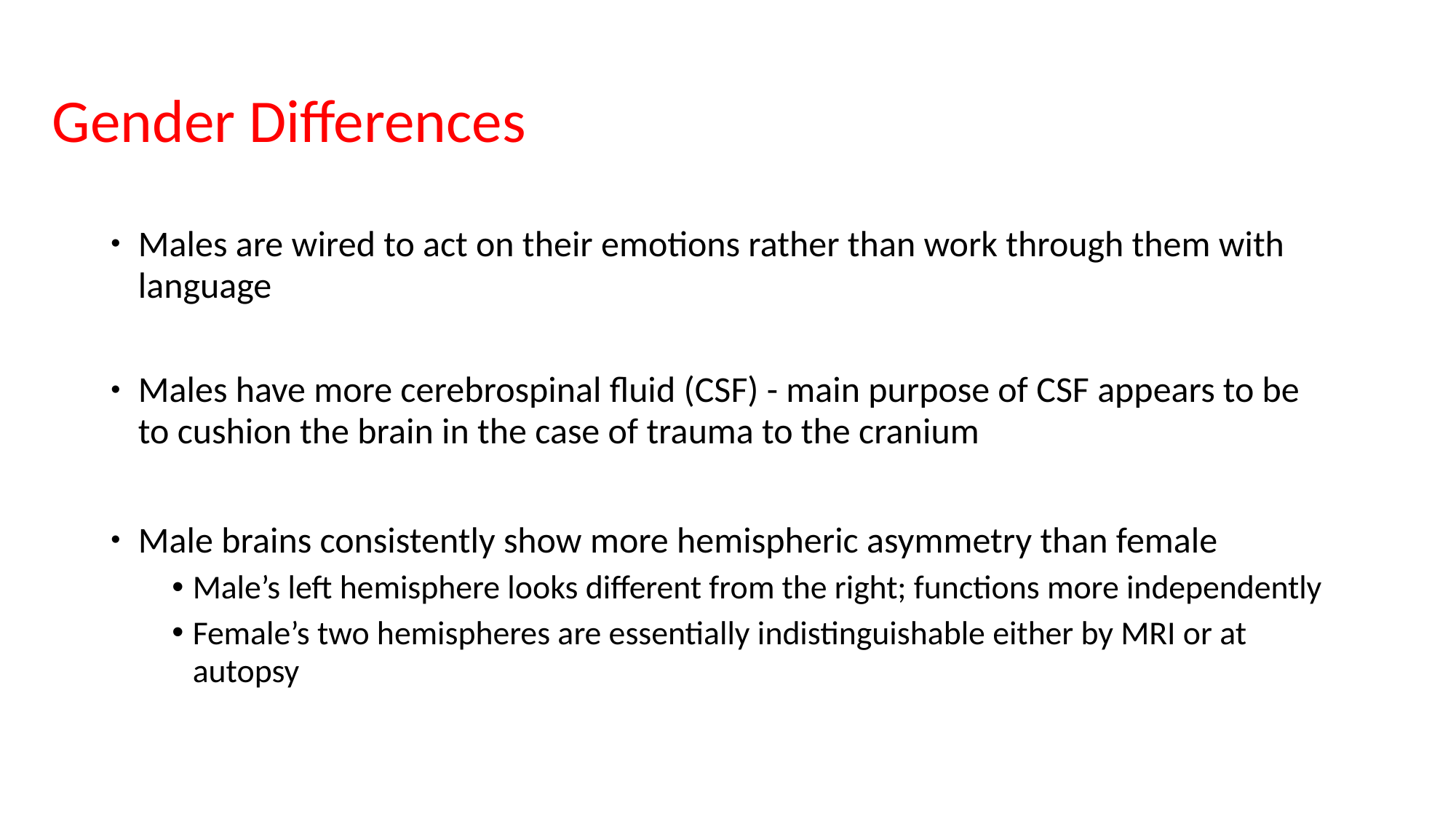

# Gender Differences
Males are wired to act on their emotions rather than work through them with language

Males have more cerebrospinal fluid (CSF) - main purpose of CSF appears to be  to cushion the brain in the case of trauma to the cranium

Male brains consistently show more hemispheric asymmetry than female
Male’s left hemisphere looks different from the right; functions more independently
Female’s two hemispheres are essentially indistinguishable either by MRI or at autopsy